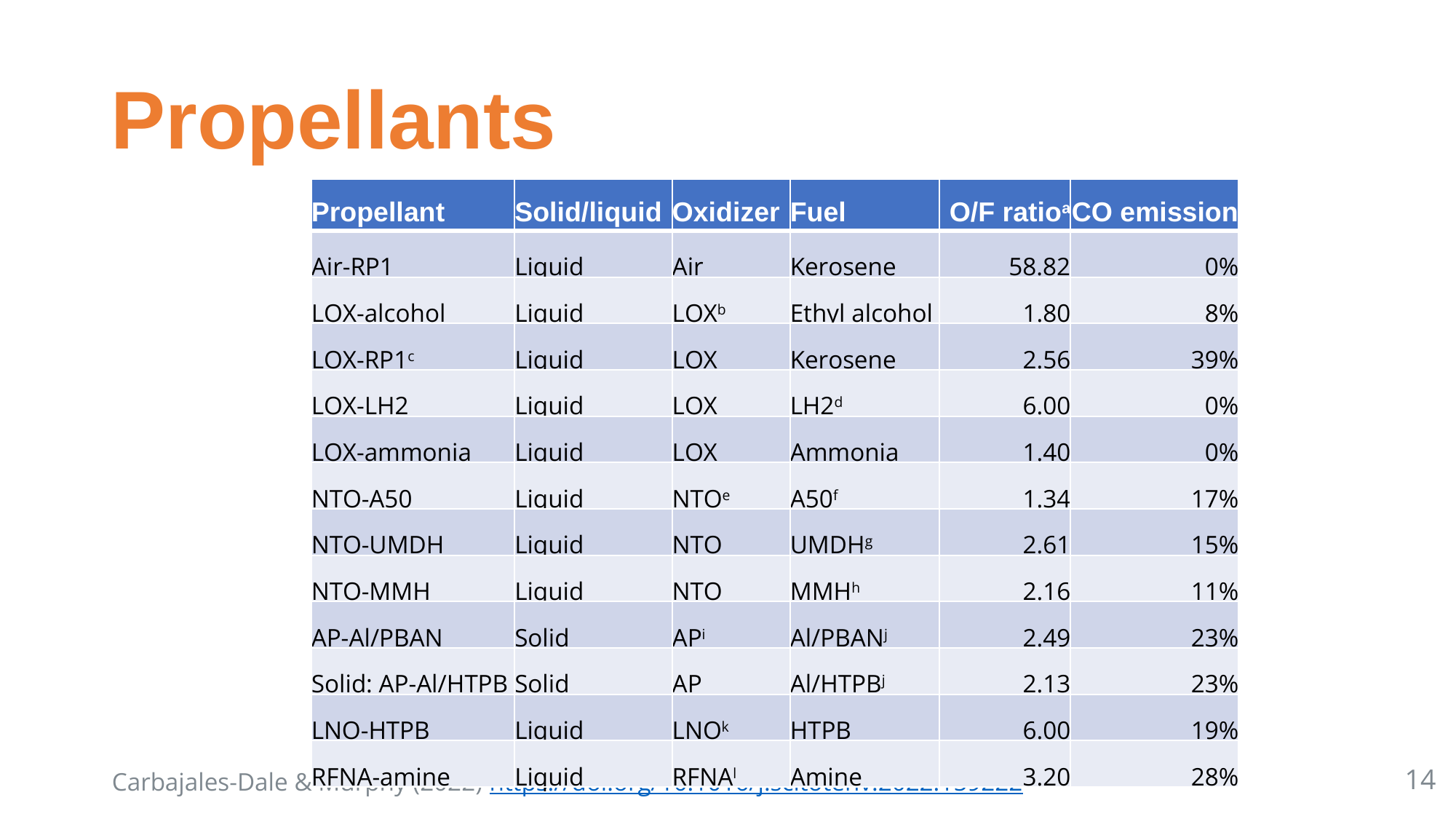

# Propellants
| Propellant | Solid/liquid | Oxidizer | Fuel | O/F ratioa | CO emission |
| --- | --- | --- | --- | --- | --- |
| Air-RP1 | Liquid | Air | Kerosene | 58.82 | 0% |
| LOX-alcohol | Liquid | LOXb | Ethyl alcohol | 1.80 | 8% |
| LOX-RP1c | Liquid | LOX | Kerosene | 2.56 | 39% |
| LOX-LH2 | Liquid | LOX | LH2d | 6.00 | 0% |
| LOX-ammonia | Liquid | LOX | Ammonia | 1.40 | 0% |
| NTO-A50 | Liquid | NTOe | A50f | 1.34 | 17% |
| NTO-UMDH | Liquid | NTO | UMDHg | 2.61 | 15% |
| NTO-MMH | Liquid | NTO | MMHh | 2.16 | 11% |
| AP-Al/PBAN | Solid | APi | Al/PBANj | 2.49 | 23% |
| Solid: AP-Al/HTPB | Solid | AP | Al/HTPBj | 2.13 | 23% |
| LNO-HTPB | Liquid | LNOk | HTPB | 6.00 | 19% |
| RFNA-amine | Liquid | RFNAl | Amine | 3.20 | 28% |
14
Carbajales-Dale & Murphy (2022) https://doi.org/10.1016/j.scitotenv.2022.159222